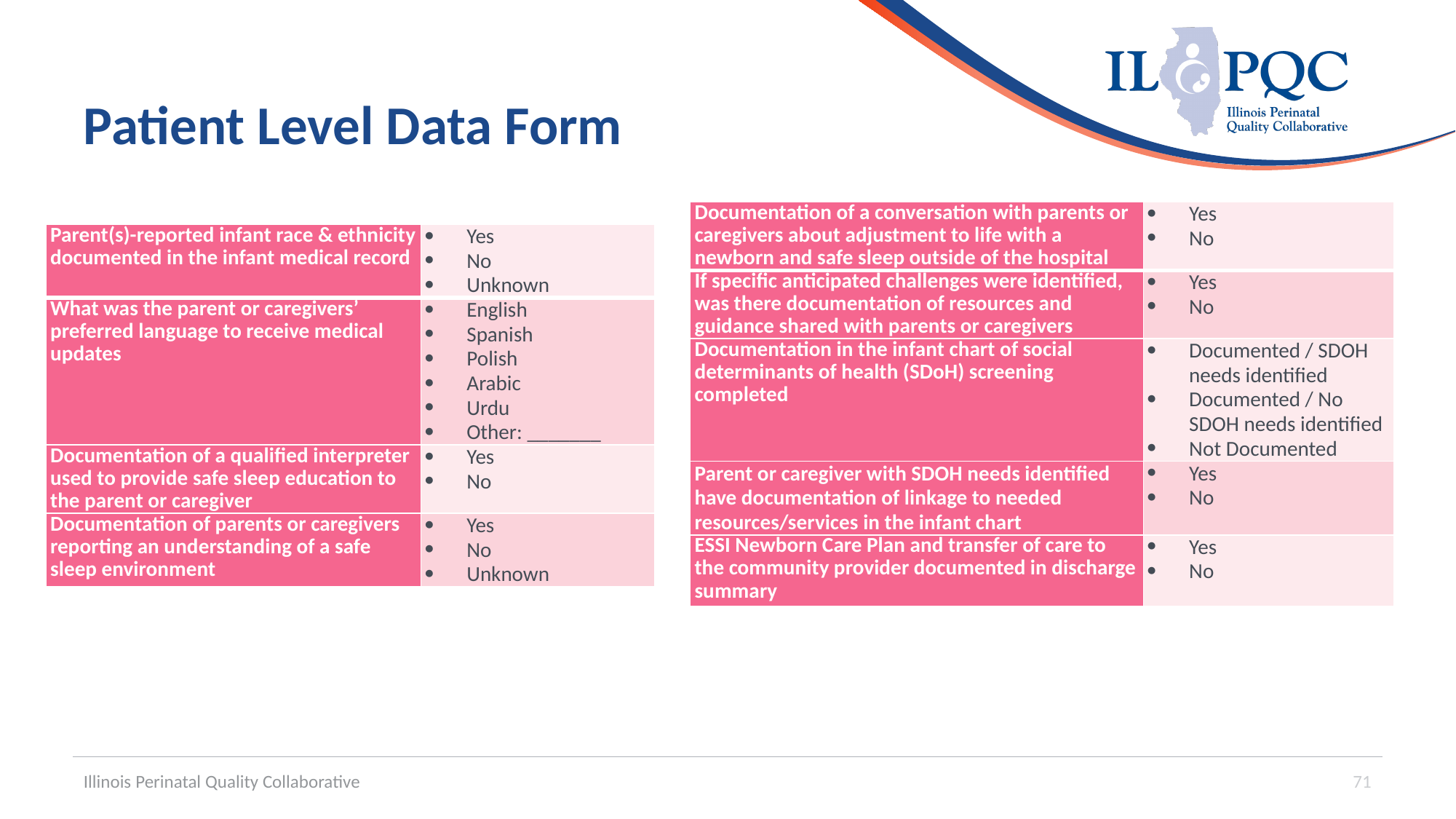

# Patient Level Data Form
| Documentation of a conversation with parents or caregivers about adjustment to life with a newborn and safe sleep outside of the hospital | Yes No |
| --- | --- |
| If specific anticipated challenges were identified, was there documentation of resources and guidance shared with parents or caregivers | Yes No |
| Documentation in the infant chart of social determinants of health (SDoH) screening completed | Documented / SDOH needs identified Documented / No SDOH needs identified Not Documented |
| Parent or caregiver with SDOH needs identified have documentation of linkage to needed resources/services in the infant chart | Yes No |
| ESSI Newborn Care Plan and transfer of care to the community provider documented in discharge summary | Yes No |
| Parent(s)-reported infant race & ethnicity documented in the infant medical record | Yes No Unknown |
| --- | --- |
| What was the parent or caregivers’ preferred language to receive medical updates | English Spanish Polish Arabic Urdu Other: \_\_\_\_\_\_\_ |
| Documentation of a qualified interpreter used to provide safe sleep education to the parent or caregiver | Yes No |
| Documentation of parents or caregivers reporting an understanding of a safe sleep environment | Yes No Unknown |
Illinois Perinatal Quality Collaborative
71